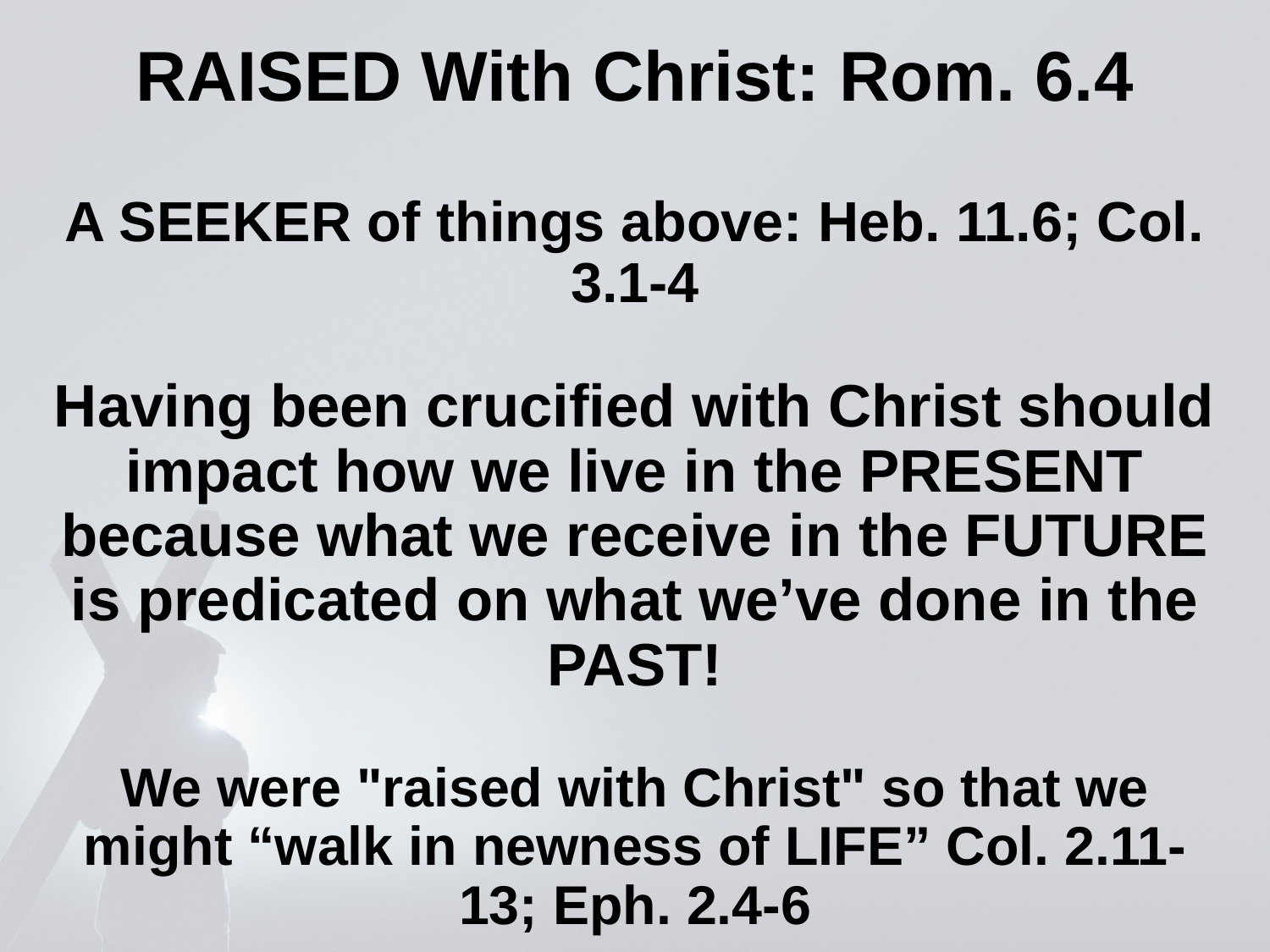

RAISED With Christ: Rom. 6.4

A SEEKER of things above: Heb. 11.6; Col. 3.1-4

Having been crucified with Christ should impact how we live in the PRESENT because what we receive in the FUTURE is predicated on what we’ve done in the PAST!

We were "raised with Christ" so that we might “walk in newness of LIFE” Col. 2.11-13; Eph. 2.4-6